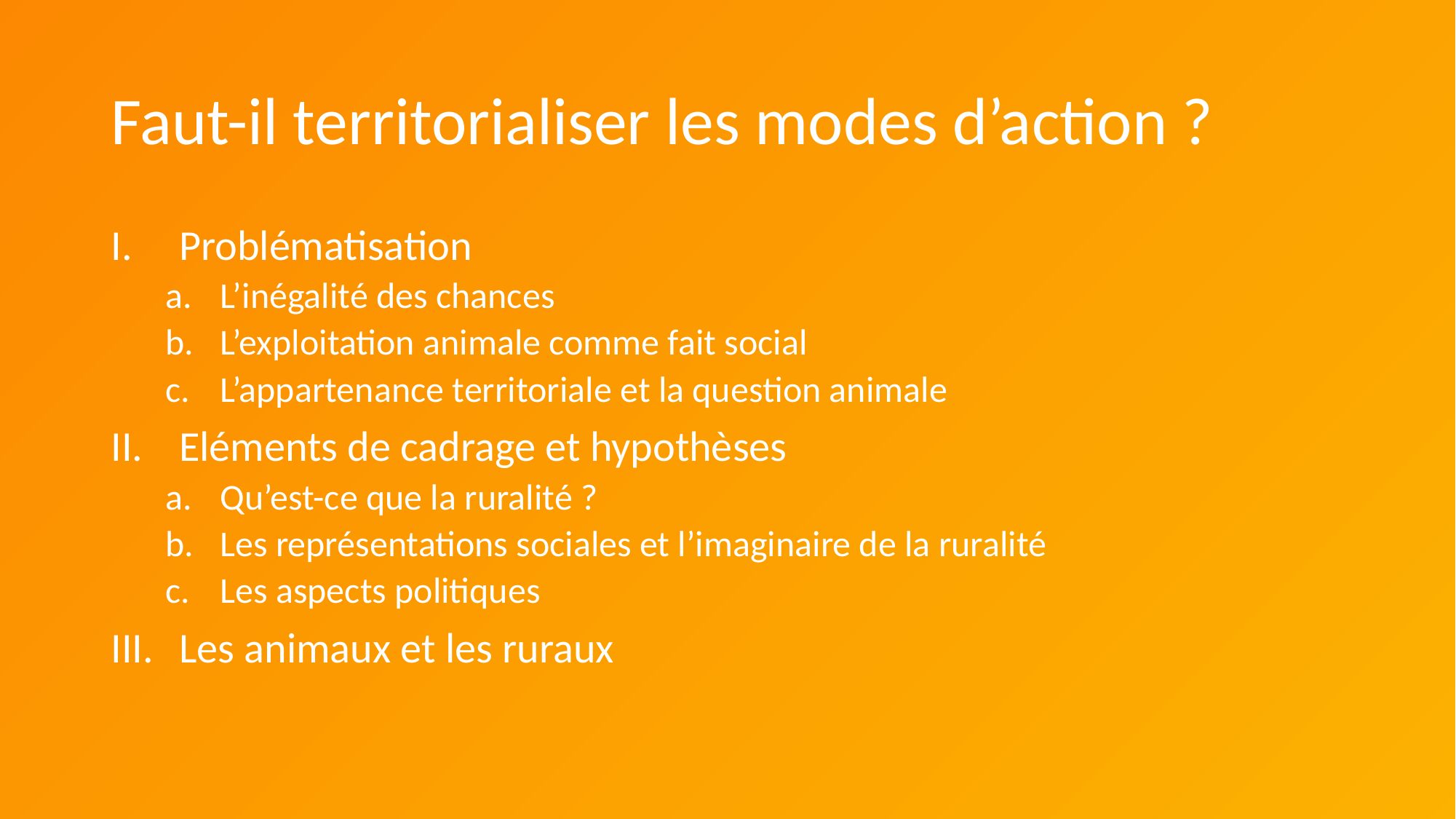

# Faut-il territorialiser les modes d’action ?
Problématisation
L’inégalité des chances
L’exploitation animale comme fait social
L’appartenance territoriale et la question animale
Eléments de cadrage et hypothèses
Qu’est-ce que la ruralité ?
Les représentations sociales et l’imaginaire de la ruralité
Les aspects politiques
Les animaux et les ruraux